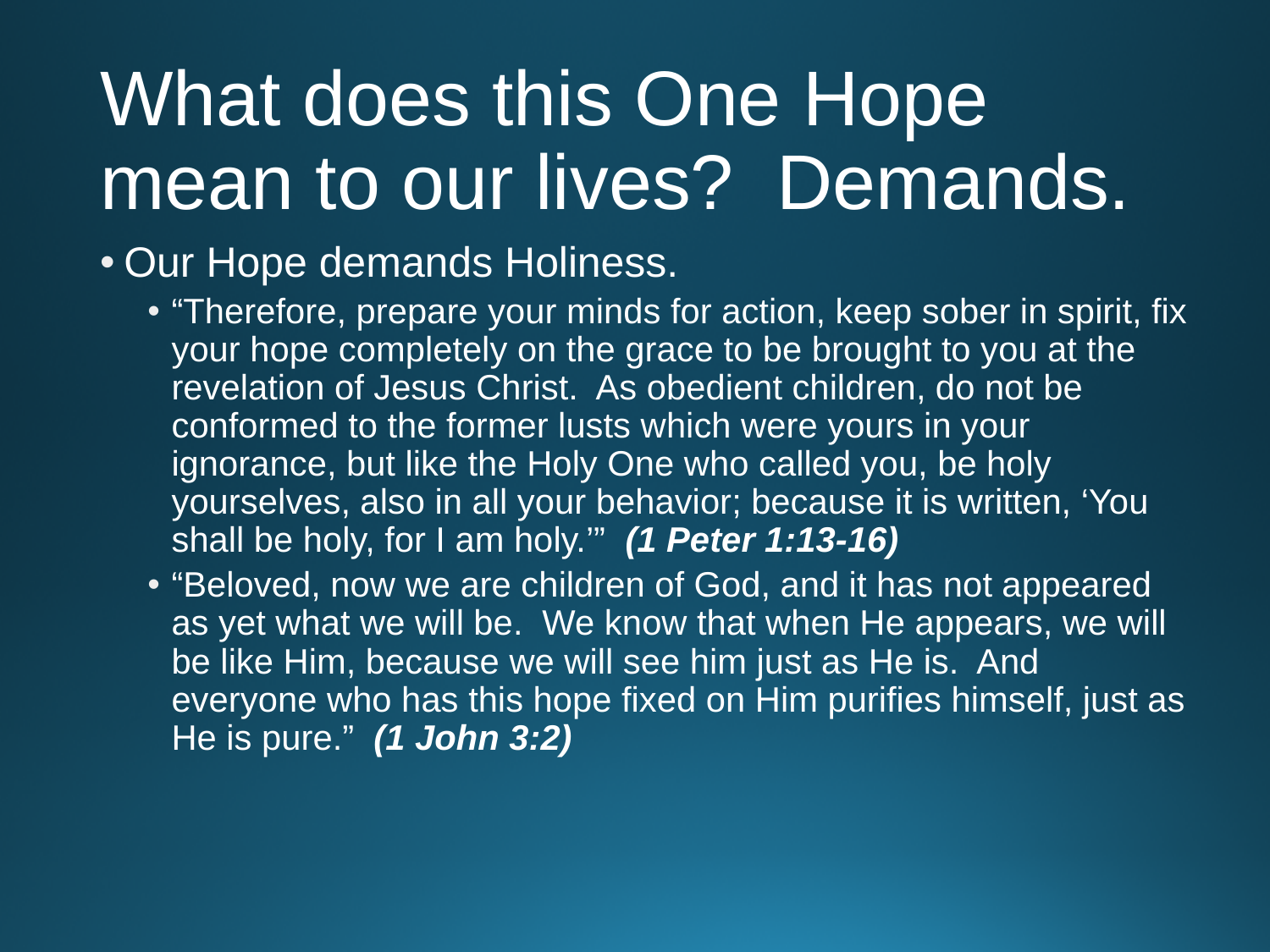

# What does this One Hope mean to our lives?  Demands.
Our Hope demands Holiness.
“Therefore, prepare your minds for action, keep sober in spirit, fix your hope completely on the grace to be brought to you at the revelation of Jesus Christ.  As obedient children, do not be conformed to the former lusts which were yours in your ignorance, but like the Holy One who called you, be holy yourselves, also in all your behavior; because it is written, ‘You shall be holy, for I am holy.’”  (1 Peter 1:13-16)
“Beloved, now we are children of God, and it has not appeared as yet what we will be.  We know that when He appears, we will be like Him, because we will see him just as He is.  And everyone who has this hope fixed on Him purifies himself, just as He is pure.”  (1 John 3:2)